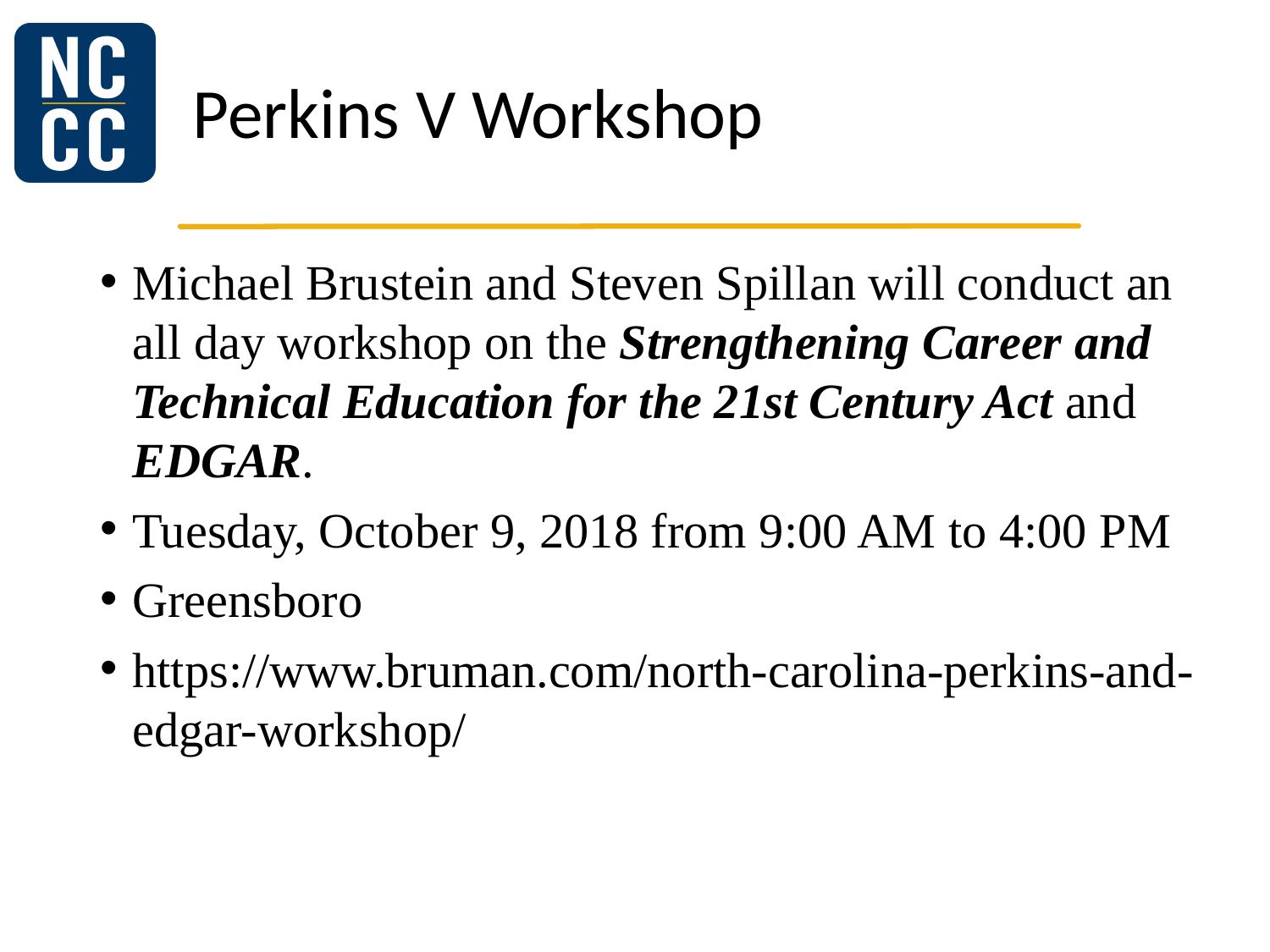

# Perkins V Workshop
Michael Brustein and Steven Spillan will conduct an all day workshop on the Strengthening Career and Technical Education for the 21st Century Act and EDGAR.
Tuesday, October 9, 2018 from 9:00 AM to 4:00 PM
Greensboro
https://www.bruman.com/north-carolina-perkins-and-edgar-workshop/